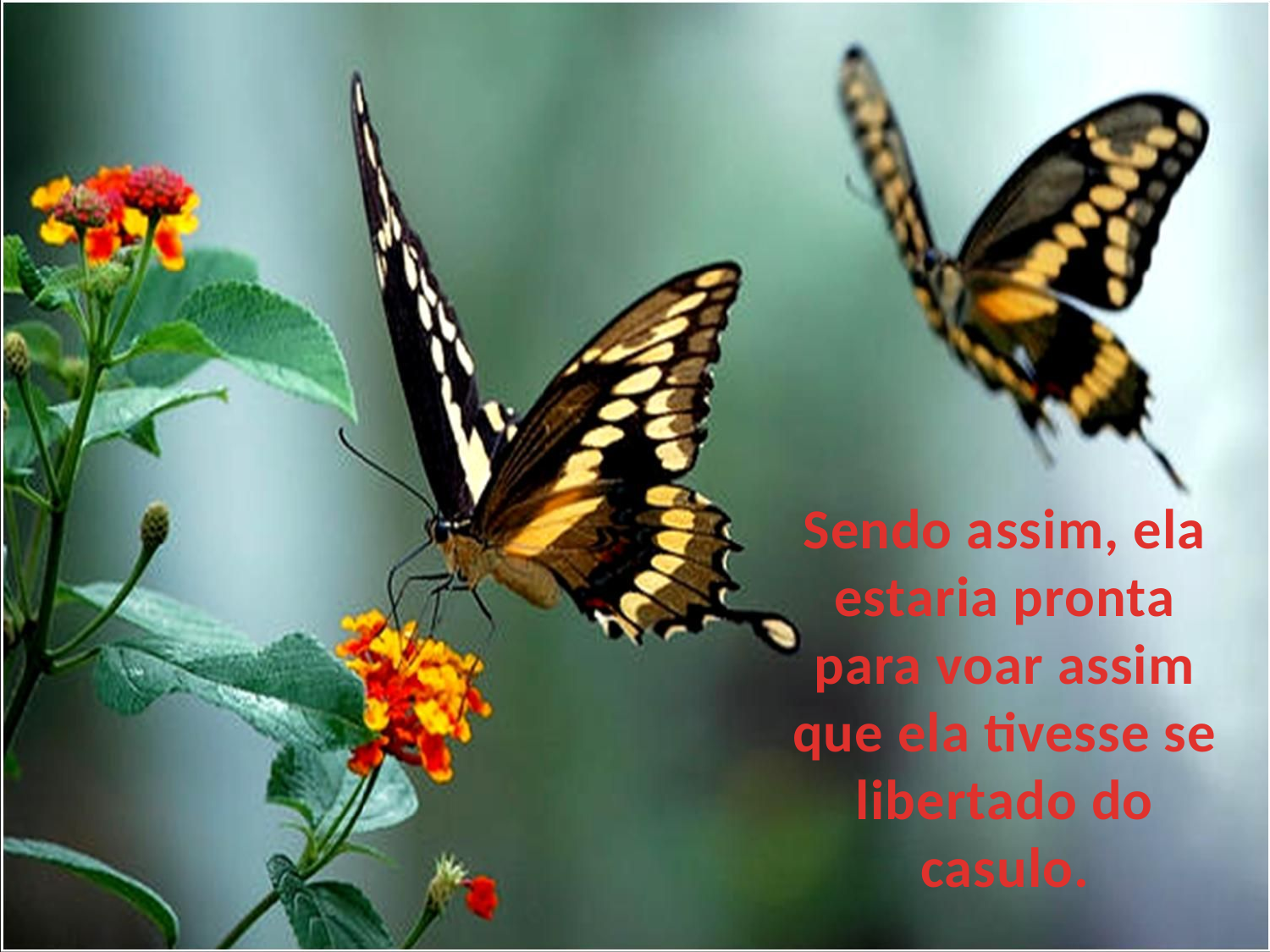

Sendo assim, ela estaria pronta para voar assim que ela tivesse se libertado do casulo.